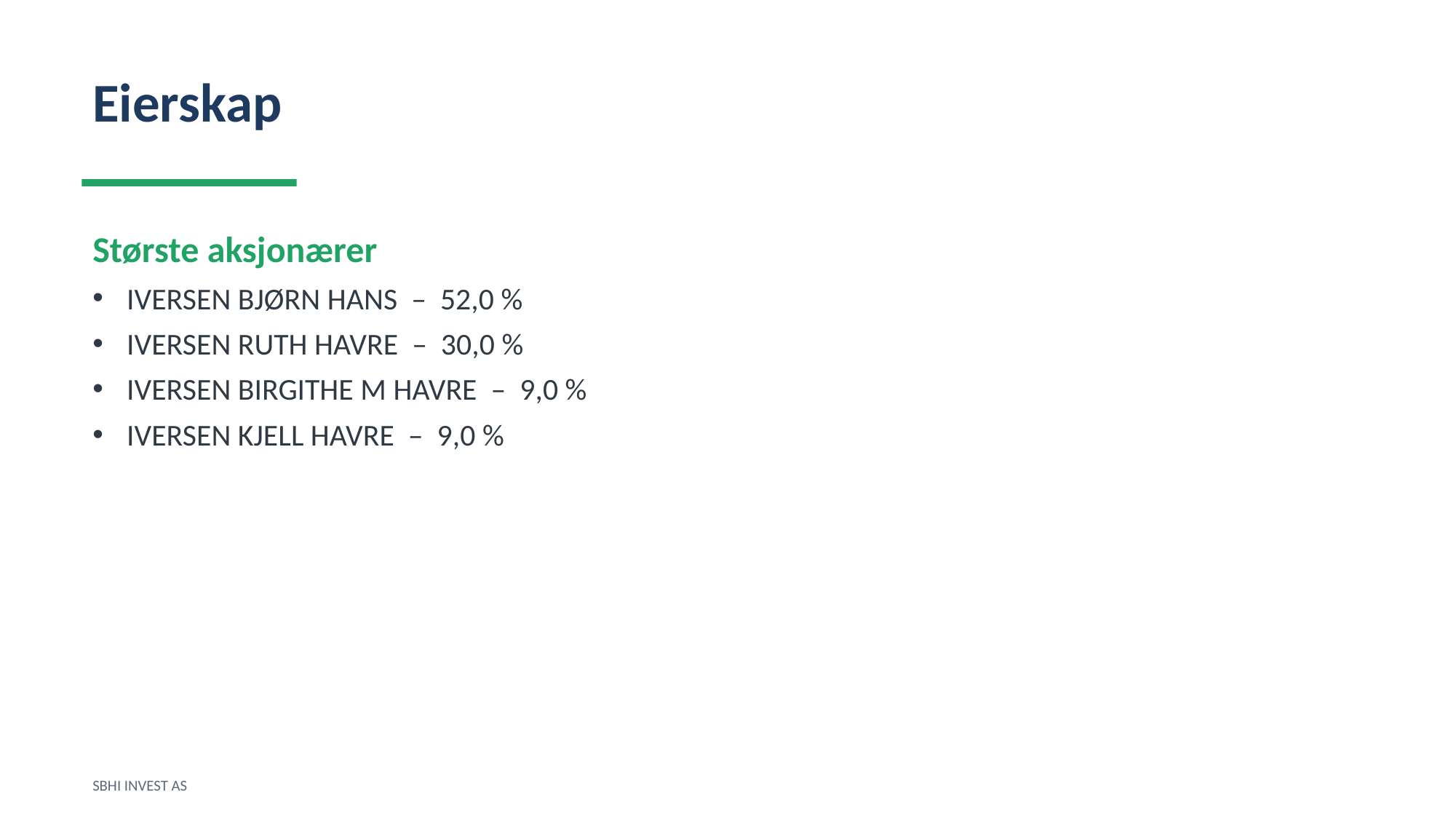

Eierskap

Største aksjonærer
IVERSEN BJØRN HANS  –  52,0 %
IVERSEN RUTH HAVRE  –  30,0 %
IVERSEN BIRGITHE M HAVRE  –  9,0 %
IVERSEN KJELL HAVRE  –  9,0 %
SBHI INVEST AS